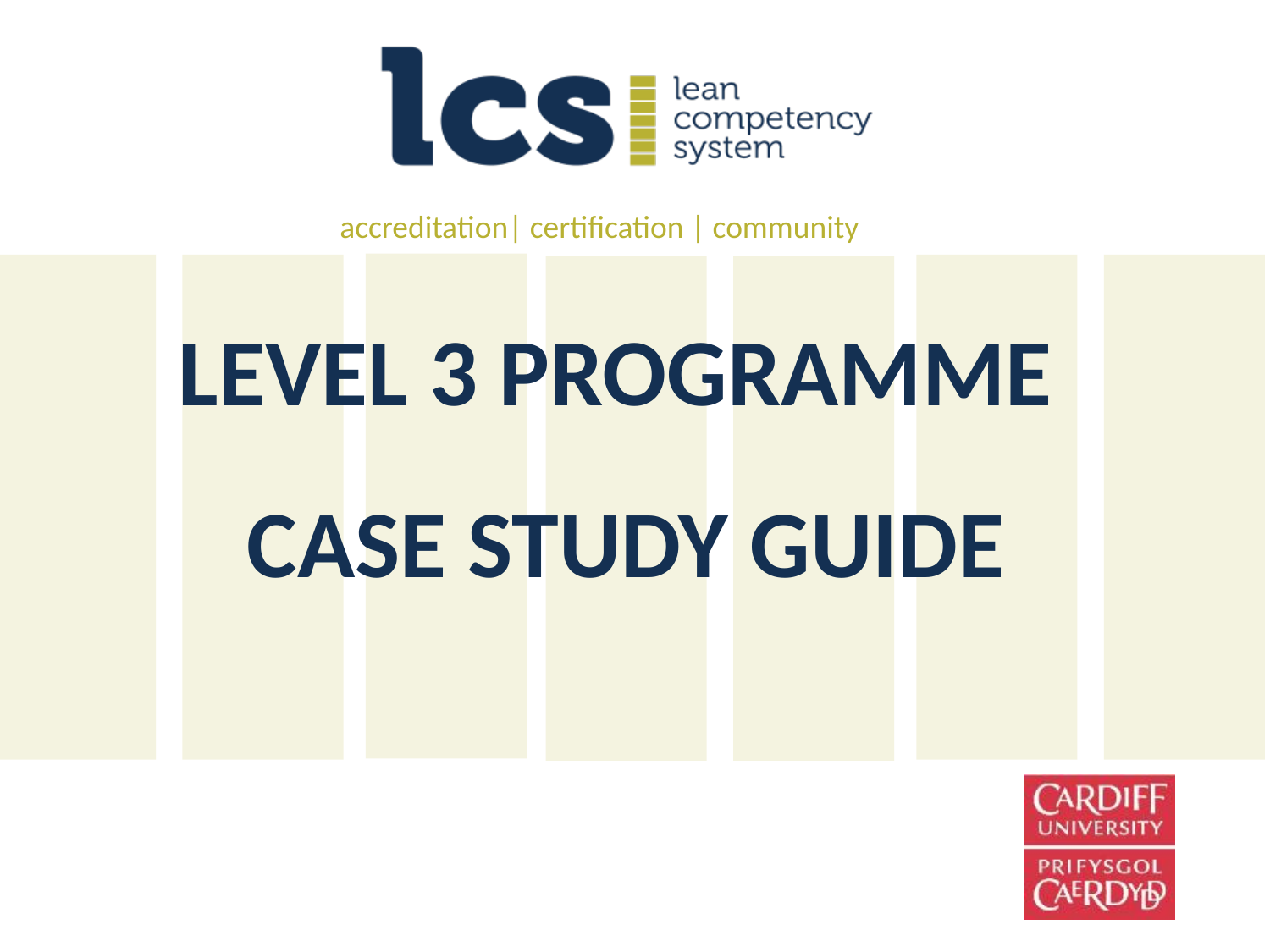

# Level 3 Programme Case Study Guide